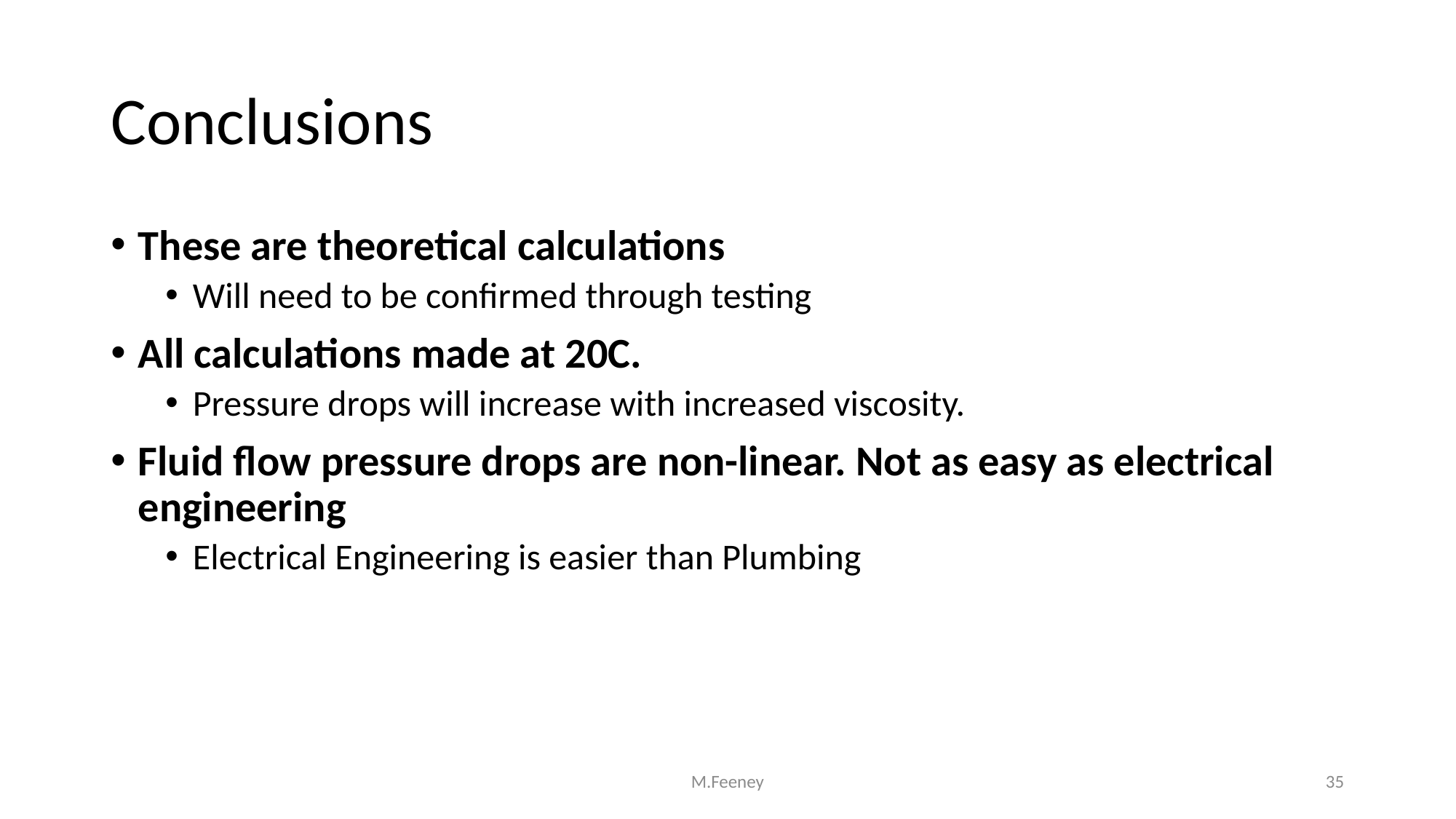

# Conclusions
These are theoretical calculations
Will need to be confirmed through testing
All calculations made at 20C.
Pressure drops will increase with increased viscosity.
Fluid flow pressure drops are non-linear. Not as easy as electrical engineering
Electrical Engineering is easier than Plumbing

M.Feeney
35